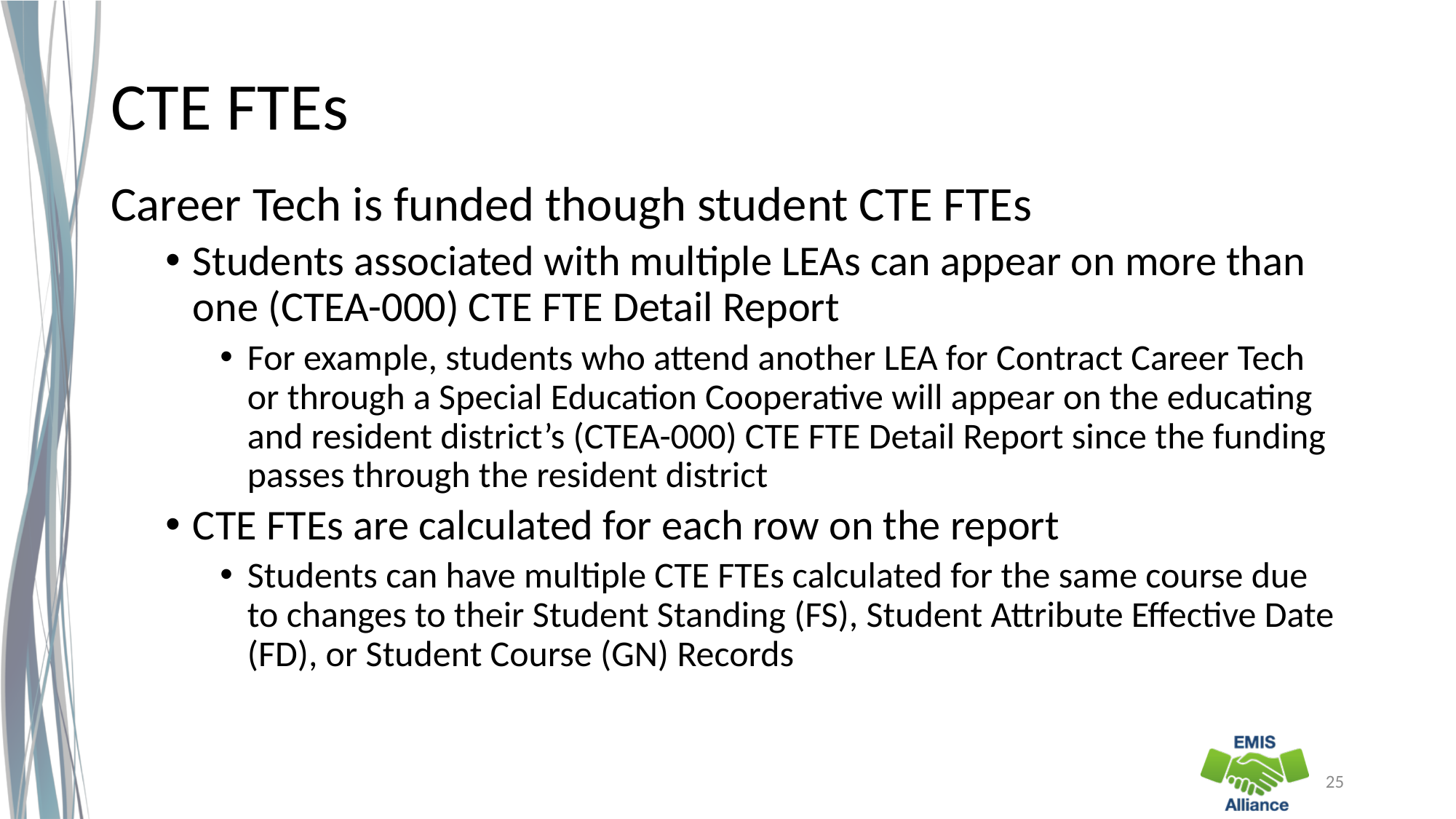

# CTE FTEs
Career Tech is funded though student CTE FTEs
Students associated with multiple LEAs can appear on more than one (CTEA-000) CTE FTE Detail Report
For example, students who attend another LEA for Contract Career Tech or through a Special Education Cooperative will appear on the educating and resident district’s (CTEA-000) CTE FTE Detail Report since the funding passes through the resident district
CTE FTEs are calculated for each row on the report
Students can have multiple CTE FTEs calculated for the same course due to changes to their Student Standing (FS), Student Attribute Effective Date (FD), or Student Course (GN) Records

25